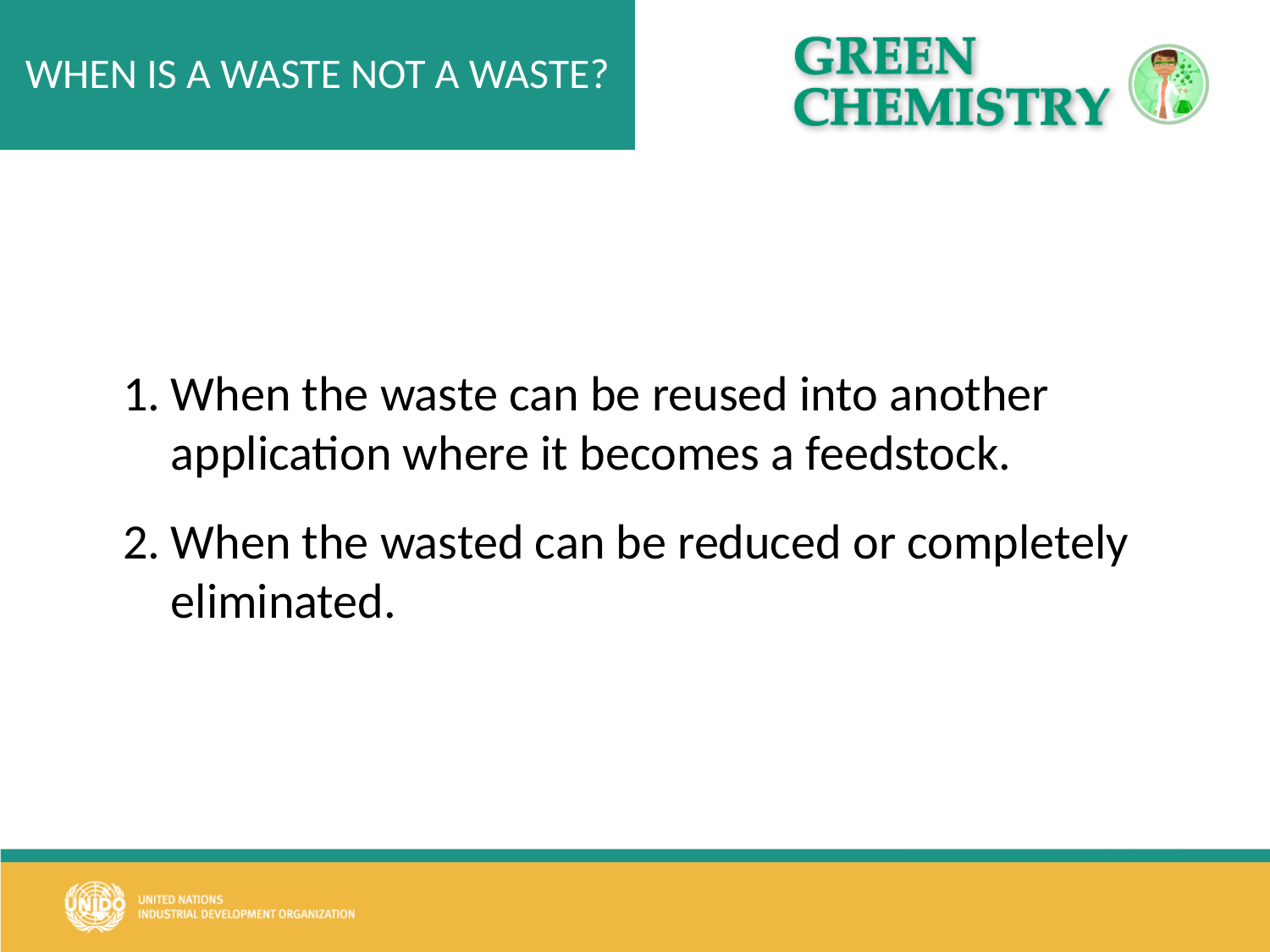

# WHEN IS A WASTE NOT A WASTE?
When the waste can be reused into another application where it becomes a feedstock.

When the wasted can be reduced or completely eliminated.